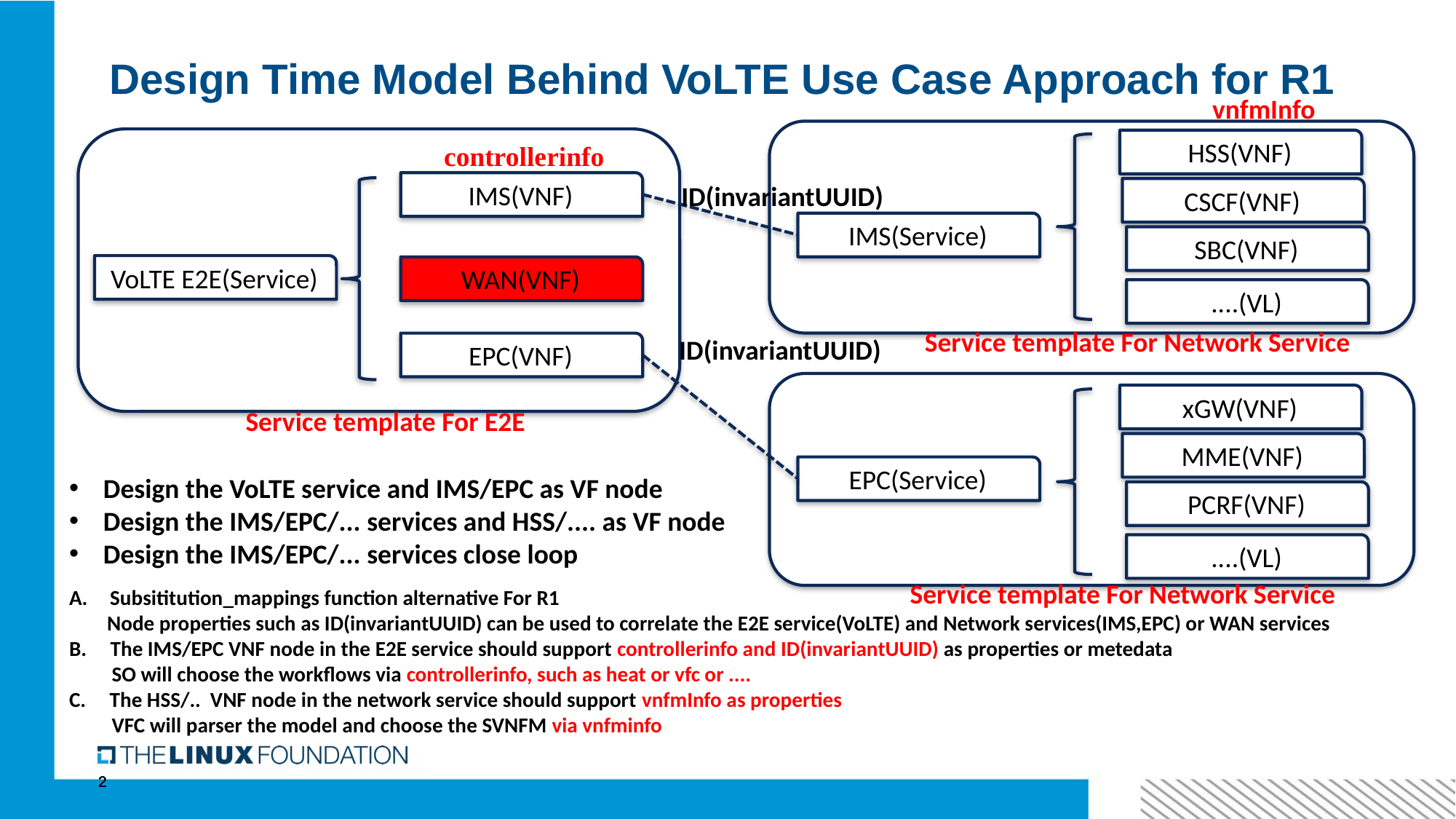

# Design Time Model Behind VoLTE Use Case Approach for R1
vnfmInfo

HSS(VNF)
controllerinfo

IMS(VNF)
ID(invariantUUID)

CSCF(VNF)
IMS(Service)
SBC(VNF)
VoLTE E2E(Service)
WAN(VNF)
....(VL)
Service template For Network Service
ID(invariantUUID)
EPC(VNF)

xGW(VNF)

Service template For E2E
MME(VNF)
EPC(Service)
Design the VoLTE service and IMS/EPC as VF node
Design the IMS/EPC/... services and HSS/.... as VF node
Design the IMS/EPC/... services close loop
PCRF(VNF)
....(VL)
Service template For Network Service
Subsititution_mappings function alternative For R1
        Node properties such as ID(invariantUUID) can be used to correlate the E2E service(VoLTE) and Network services(IMS,EPC) or WAN services
B.     The IMS/EPC VNF node in the E2E service should support controllerinfo and ID(invariantUUID) as properties or metedata
         SO will choose the workflows via controllerinfo, such as heat or vfc or ....
C.     The HSS/..  VNF node in the network service should support vnfmInfo as properties
         VFC will parser the model and choose the SVNFM via vnfminfo